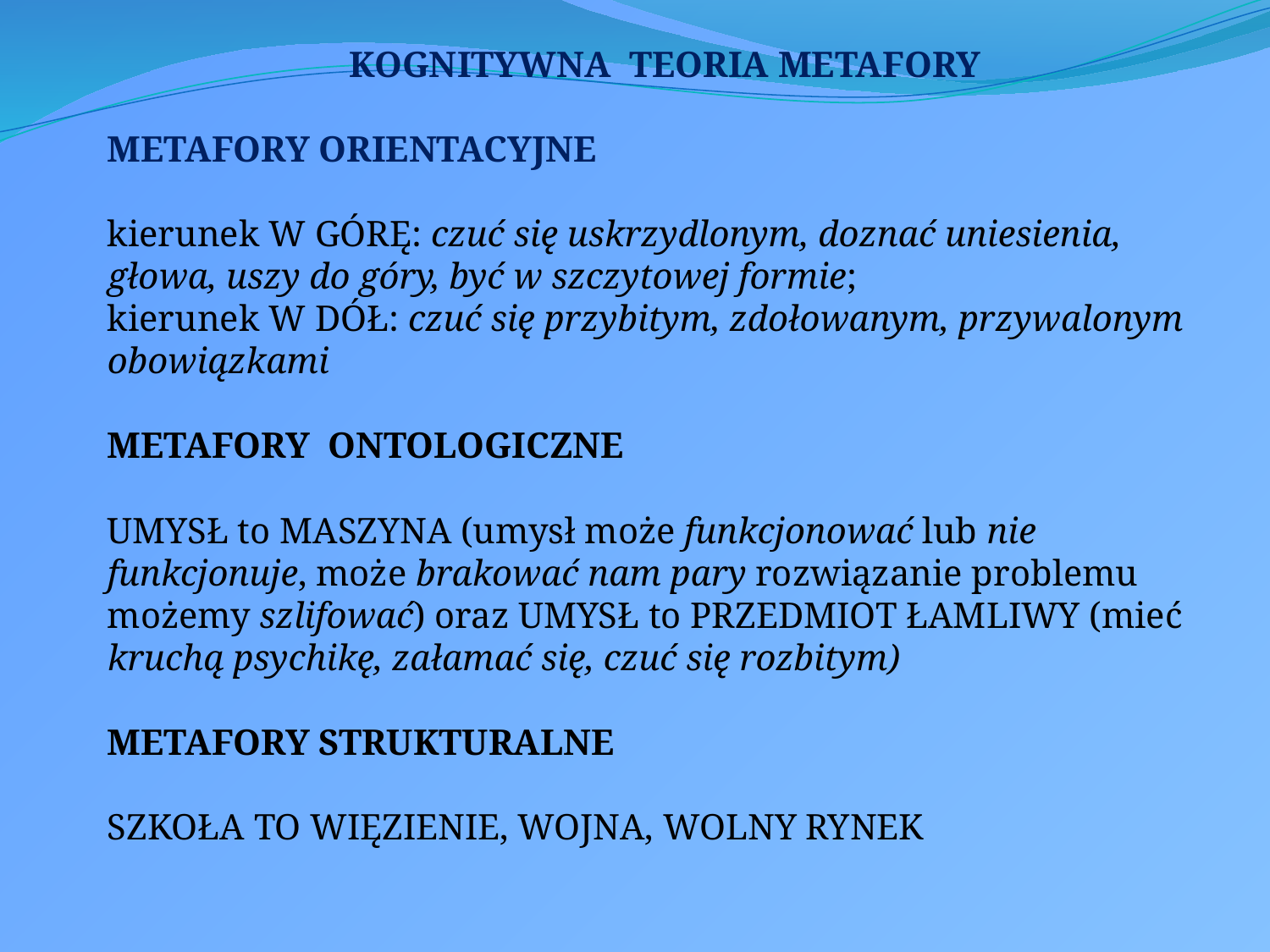

KOGNITYWNA  TEORIA METAFORY

METAFORY ORIENTACYJNE

kierunek W GÓRĘ: czuć się uskrzydlonym, doznać uniesienia, głowa, uszy do góry, być w szczytowej formie;
kierunek W DÓŁ: czuć się przybitym, zdołowanym, przywalonym obowiązkami

METAFORY  ONTOLOGICZNE

UMYSŁ to MASZYNA (umysł może funkcjonować lub nie funkcjonuje, może brakować nam pary rozwiązanie problemu możemy szlifować) oraz UMYSŁ to PRZEDMIOT ŁAMLIWY (mieć kruchą psychikę, załamać się, czuć się rozbitym)

METAFORY STRUKTURALNE

SZKOŁA TO WIĘZIENIE, WOJNA, WOLNY RYNEK